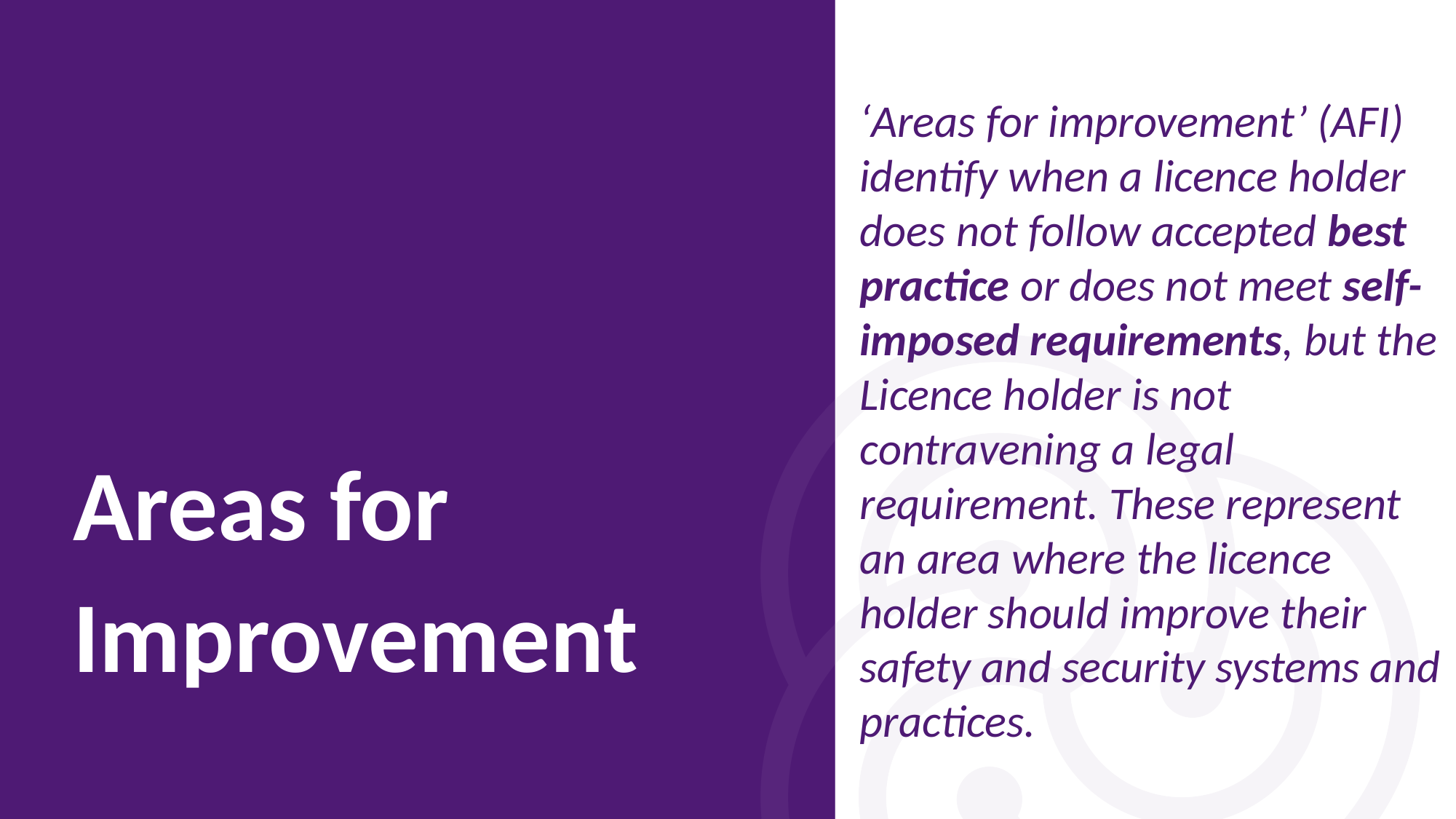

‘Areas for improvement’ (AFI) identify when a licence holder does not follow accepted best practice or does not meet self-imposed requirements, but the Licence holder is not contravening a legal requirement. These represent an area where the licence holder should improve their safety and security systems and practices.
Areas for Improvement